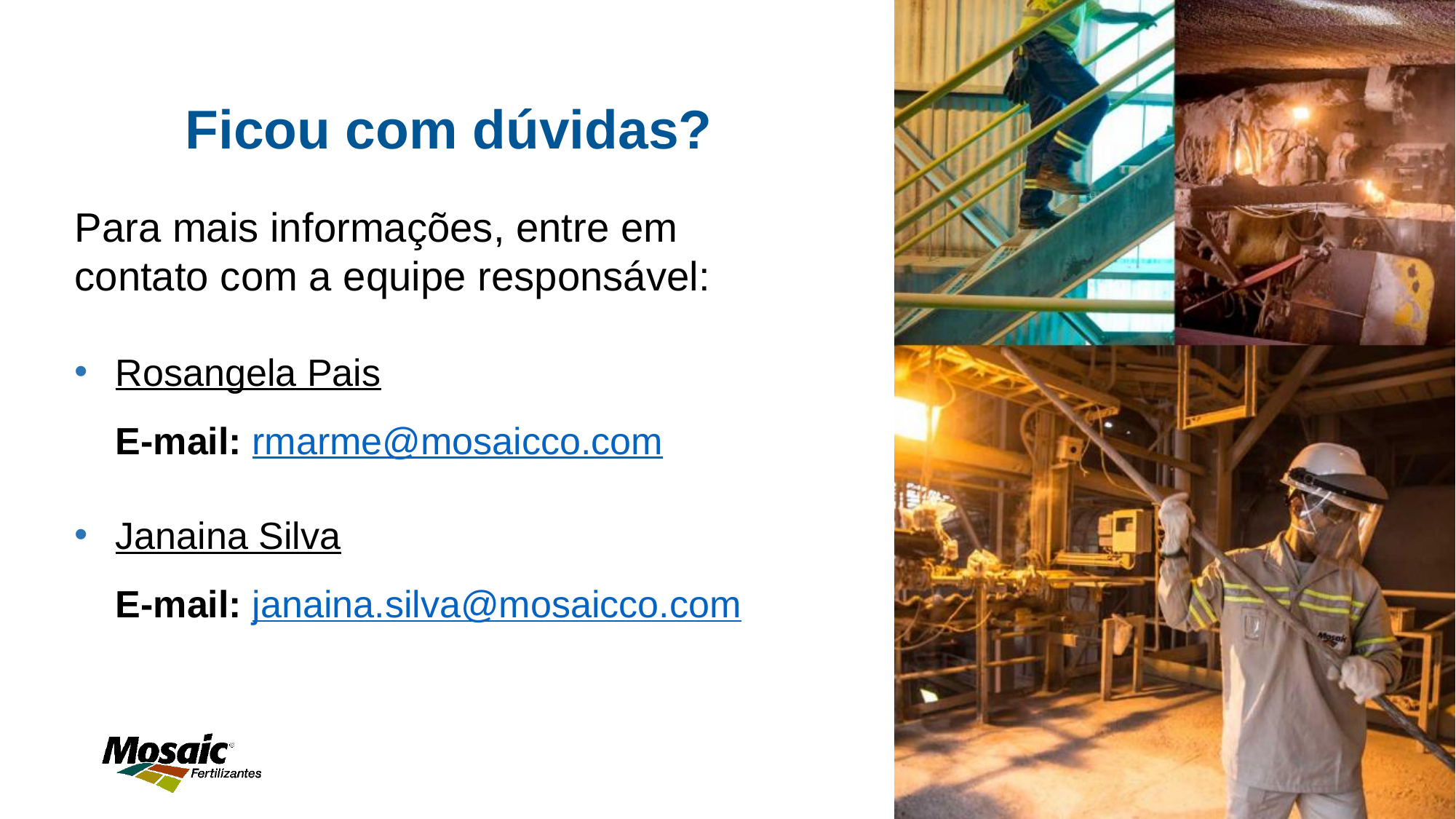

Ficou com dúvidas?
Para mais informações, entre em contato com a equipe responsável:

Rosangela Pais
E-mail: rmarme@mosaicco.com

Janaina Silva
E-mail: janaina.silva@mosaicco.com